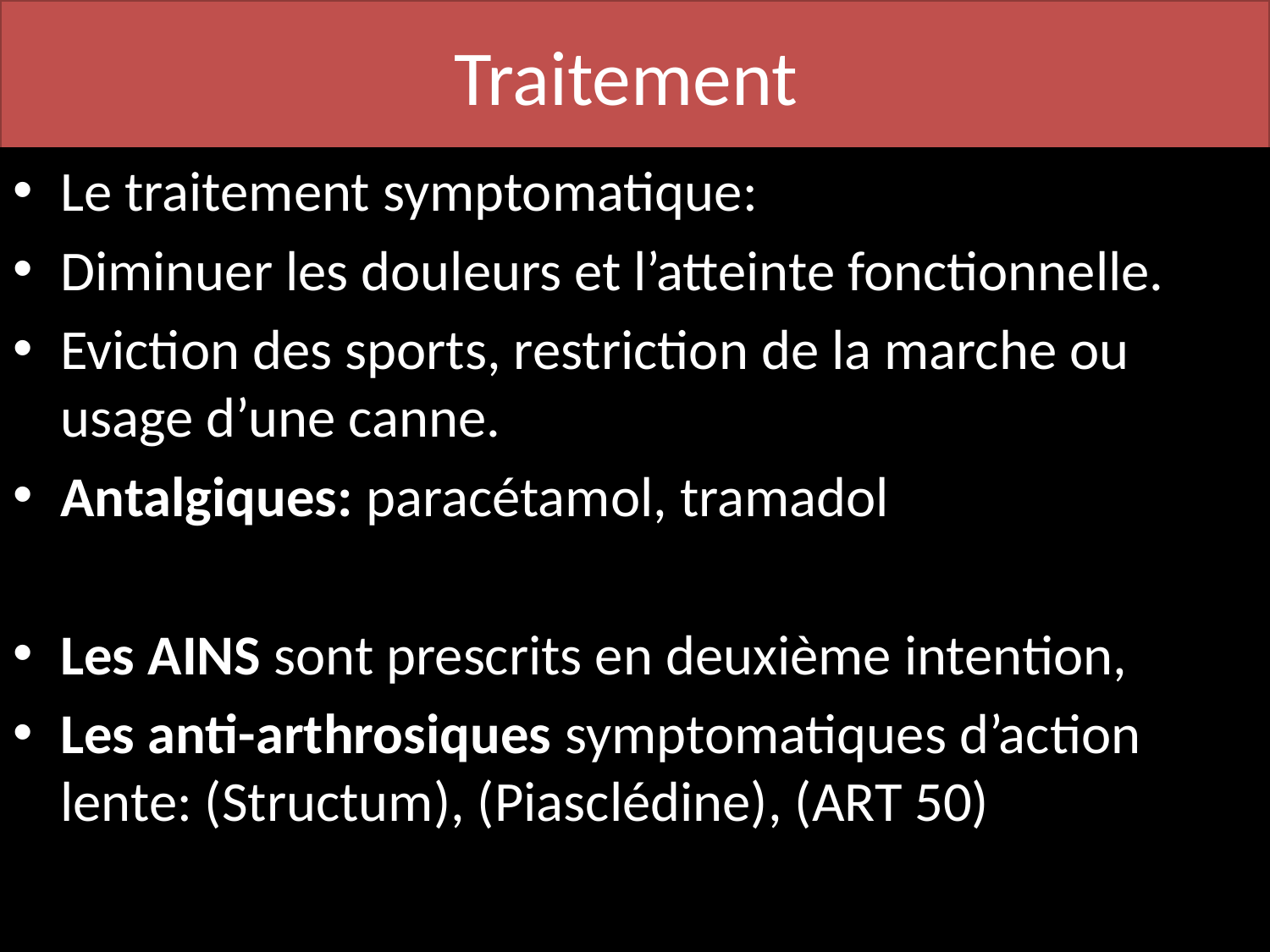

# Traitement
Le traitement symptomatique:
Diminuer les douleurs et l’atteinte fonctionnelle.
Eviction des sports, restriction de la marche ou usage d’une canne.
Antalgiques: paracétamol, tramadol

Les AINS sont prescrits en deuxième intention,
Les anti-arthrosiques symptomatiques d’action lente: (Structum), (Piasclédine), (ART 50)